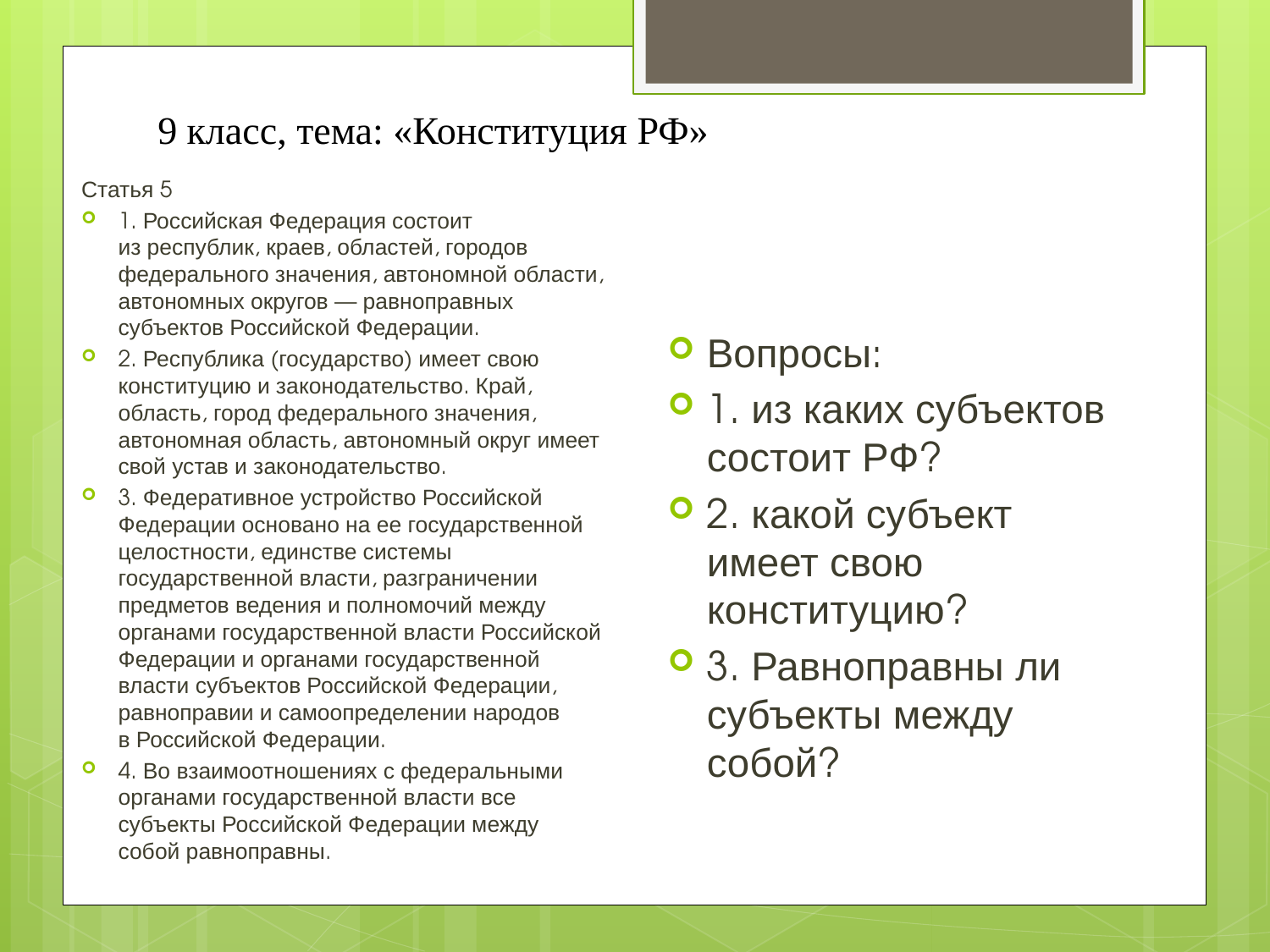

# 9 класс, тема: «Конституция РФ»
Статья 5
1. Российская Федерация состоит из республик, краев, областей, городов федерального значения, автономной области, автономных округов — равноправных субъектов Российской Федерации.
2. Республика (государство) имеет свою конституцию и законодательство. Край, область, город федерального значения, автономная область, автономный округ имеет свой устав и законодательство.
3. Федеративное устройство Российской Федерации основано на ее государственной целостности, единстве системы государственной власти, разграничении предметов ведения и полномочий между органами государственной власти Российской Федерации и органами государственной власти субъектов Российской Федерации, равноправии и самоопределении народов в Российской Федерации.
4. Во взаимоотношениях с федеральными органами государственной власти все субъекты Российской Федерации между собой равноправны.

Вопросы:
1. из каких субъектов состоит РФ?
2. какой субъект имеет свою конституцию?
3. Равноправны ли субъекты между собой?